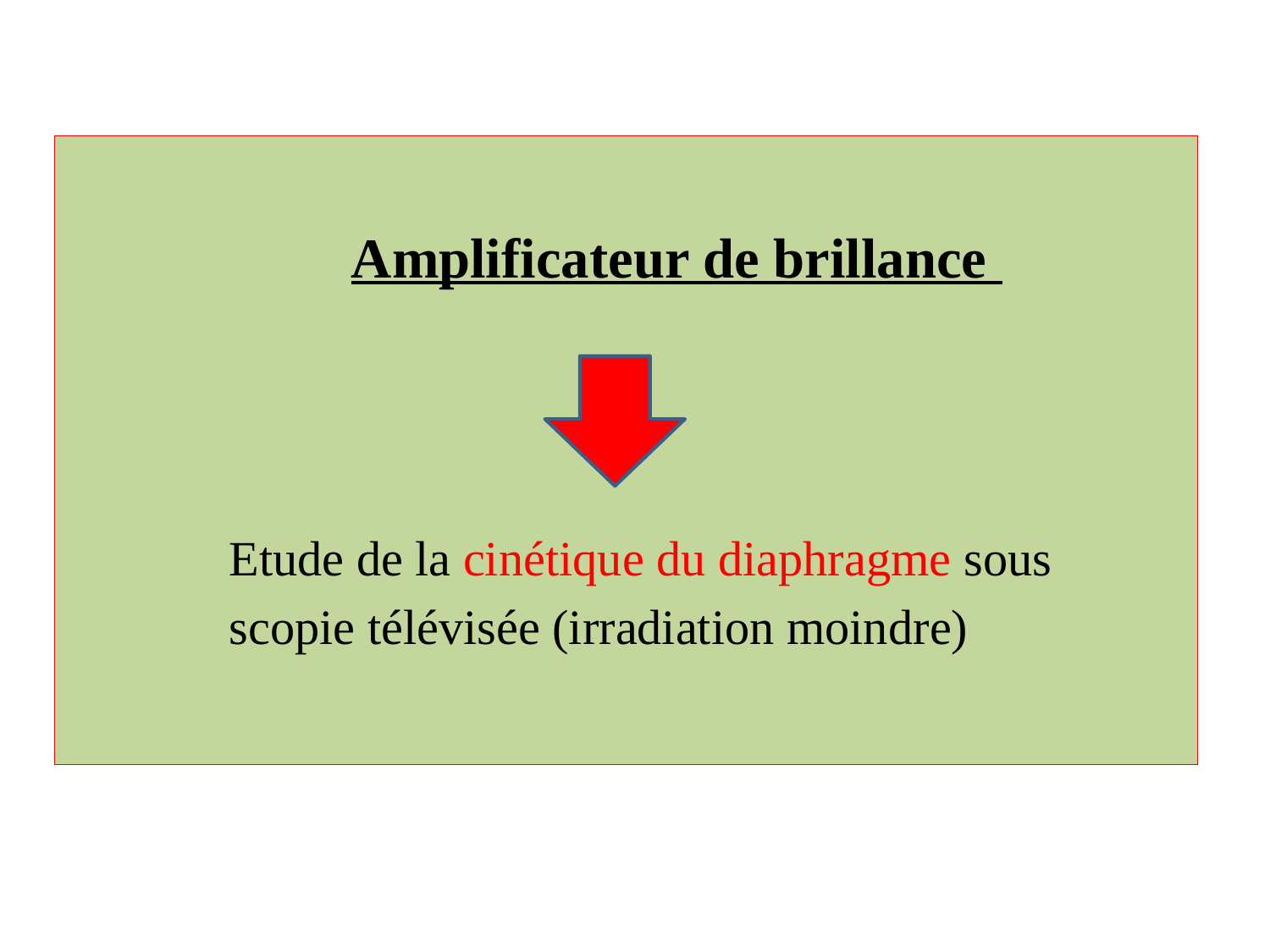

Amplificateur de brillance

        Etude de la cinétique du diaphragme sous
        scopie télévisée (irradiation moindre)